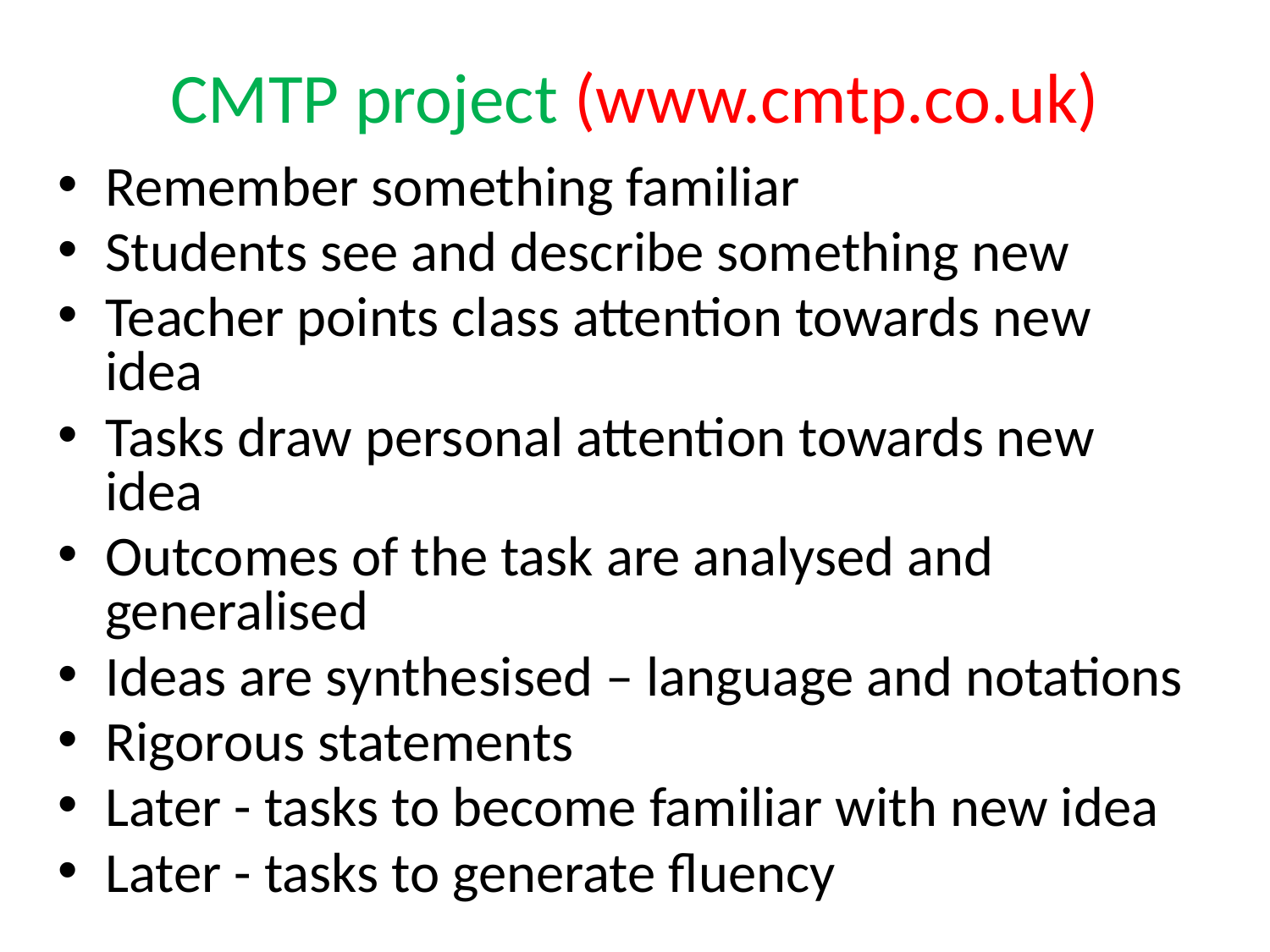

# CMTP project (www.cmtp.co.uk)
Remember something familiar
Students see and describe something new
Teacher points class attention towards new idea
Tasks draw personal attention towards new idea
Outcomes of the task are analysed and generalised
Ideas are synthesised – language and notations
Rigorous statements
Later - tasks to become familiar with new idea
Later - tasks to generate fluency